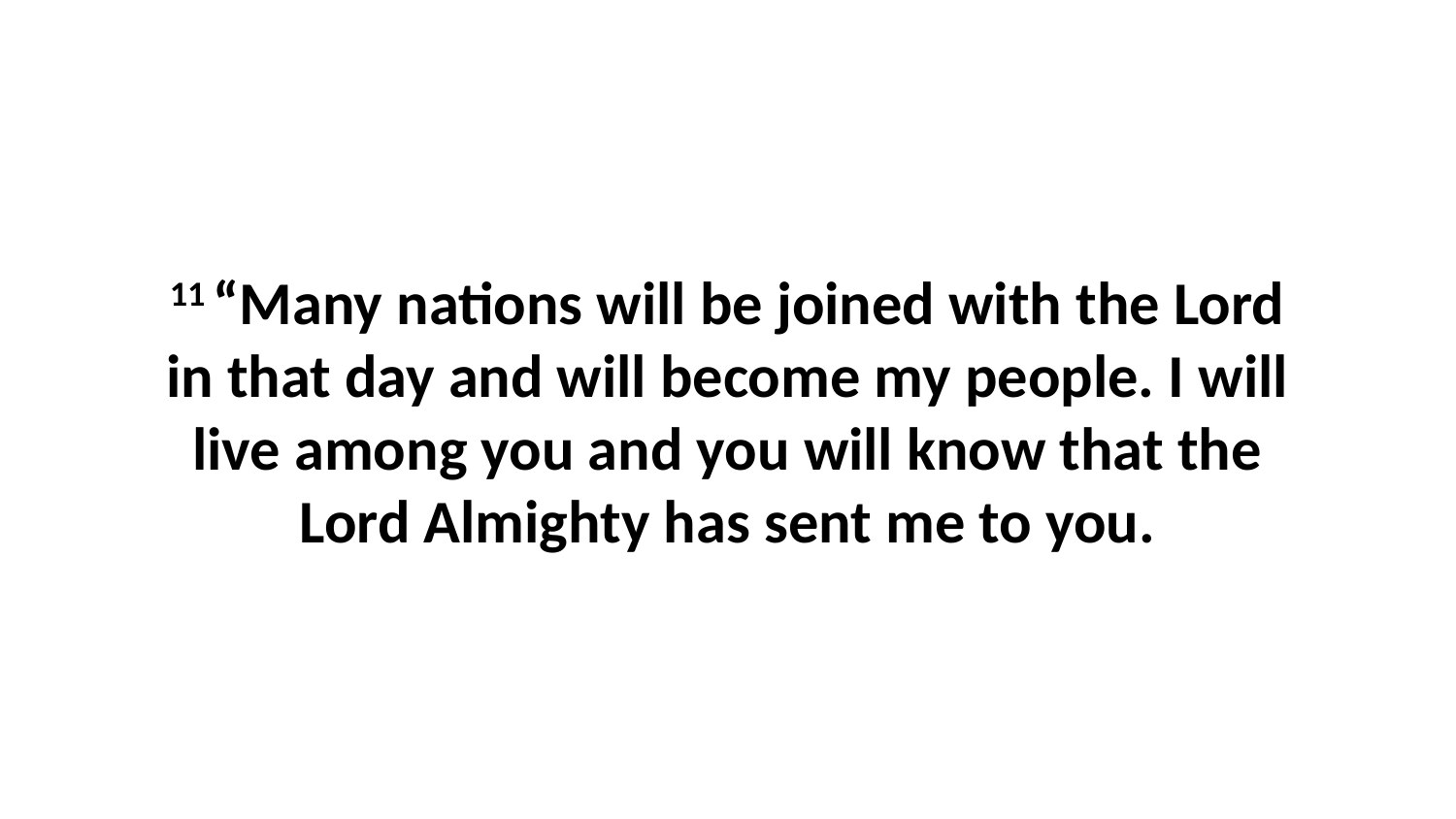

11 “Many nations will be joined with the Lord in that day and will become my people. I will live among you and you will know that the Lord Almighty has sent me to you.